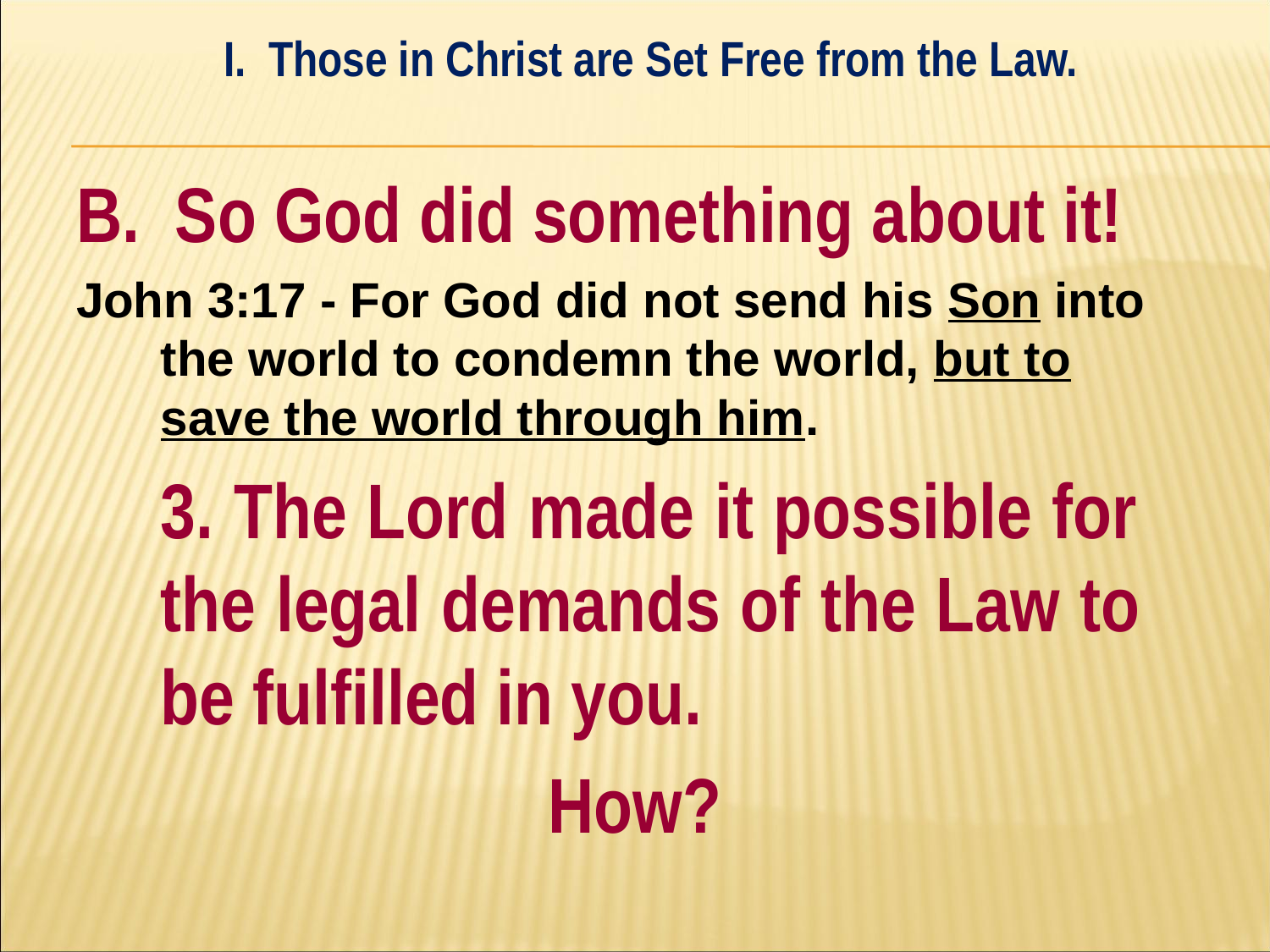

I.  Those in Christ are Set Free from the Law.
#
B.  So God did something about it!
John 3:17 - For God did not send his Son into the world to condemn the world, but to save the world through him.
	3. The Lord made it possible for 	the legal demands of the Law to 	be fulfilled in you.
How?